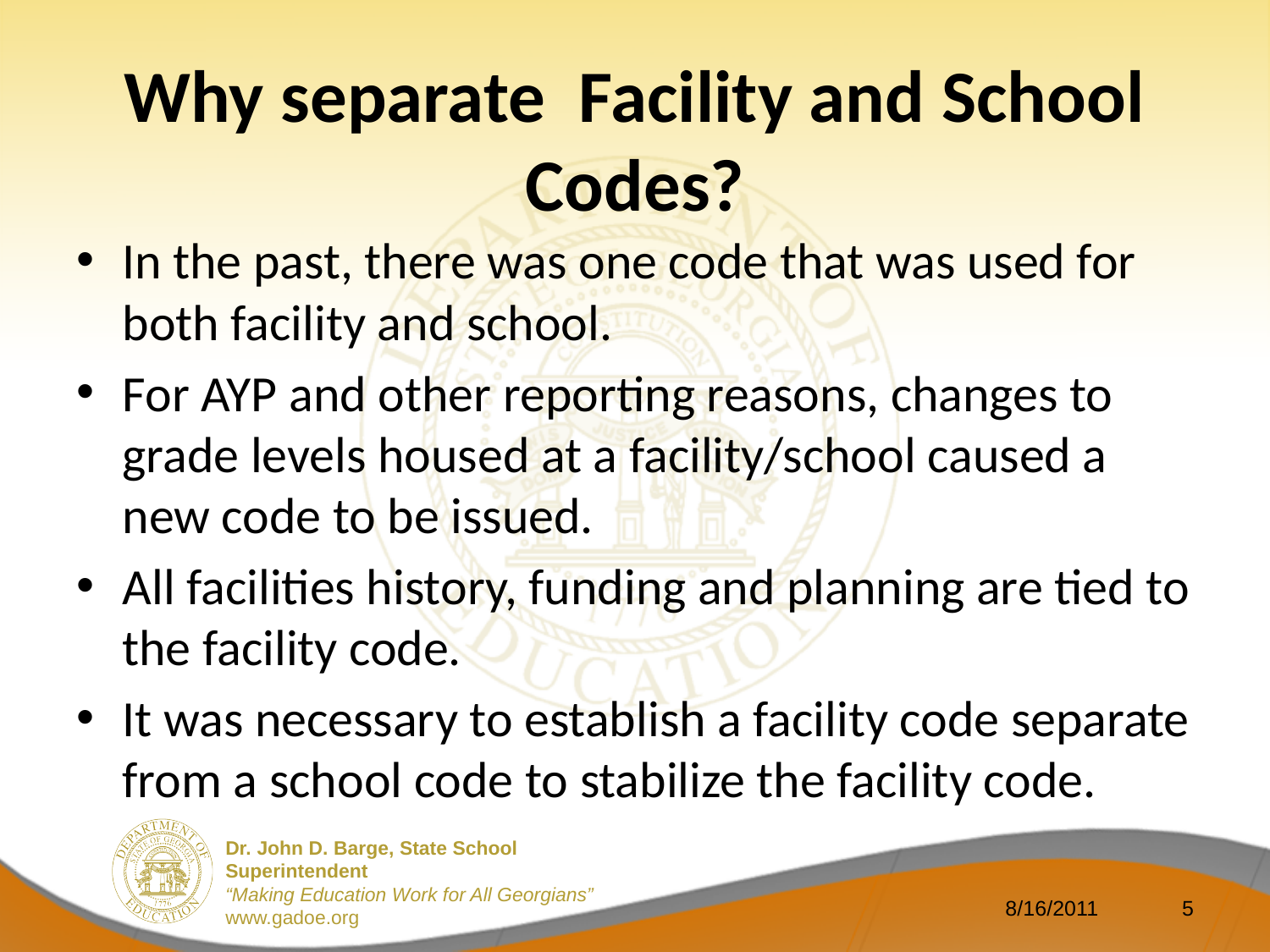

# Why separate  Facility and School Codes?
In the past, there was one code that was used for both facility and school.
For AYP and other reporting reasons, changes to grade levels housed at a facility/school caused a new code to be issued.
All facilities history, funding and planning are tied to the facility code.
It was necessary to establish a facility code separate from a school code to stabilize the facility code.

8/16/2011
5